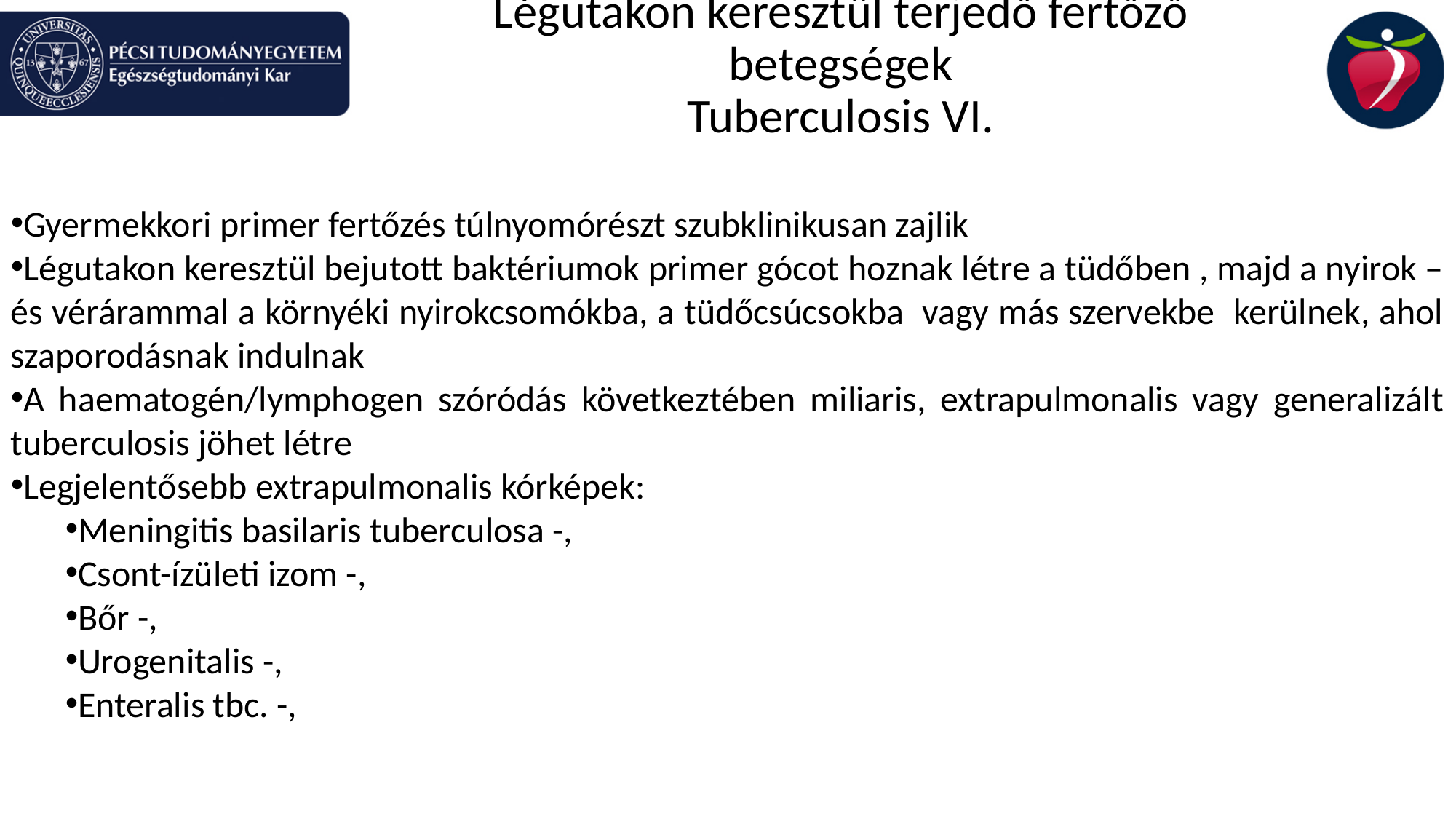

Légutakon keresztül terjedő fertőző betegségek
Tuberculosis VI.
Gyermekkori primer fertőzés túlnyomórészt szubklinikusan zajlik
Légutakon keresztül bejutott baktériumok primer gócot hoznak létre a tüdőben , majd a nyirok – és vérárammal a környéki nyirokcsomókba, a tüdőcsúcsokba  vagy más szervekbe  kerülnek, ahol szaporodásnak indulnak
A haematogén/lymphogen szóródás következtében miliaris, extrapulmonalis vagy generalizált tuberculosis jöhet létre
Legjelentősebb extrapulmonalis kórképek:
Meningitis basilaris tuberculosa -,
Csont-ízületi izom -,
Bőr -,
Urogenitalis -,
Enteralis tbc. -,